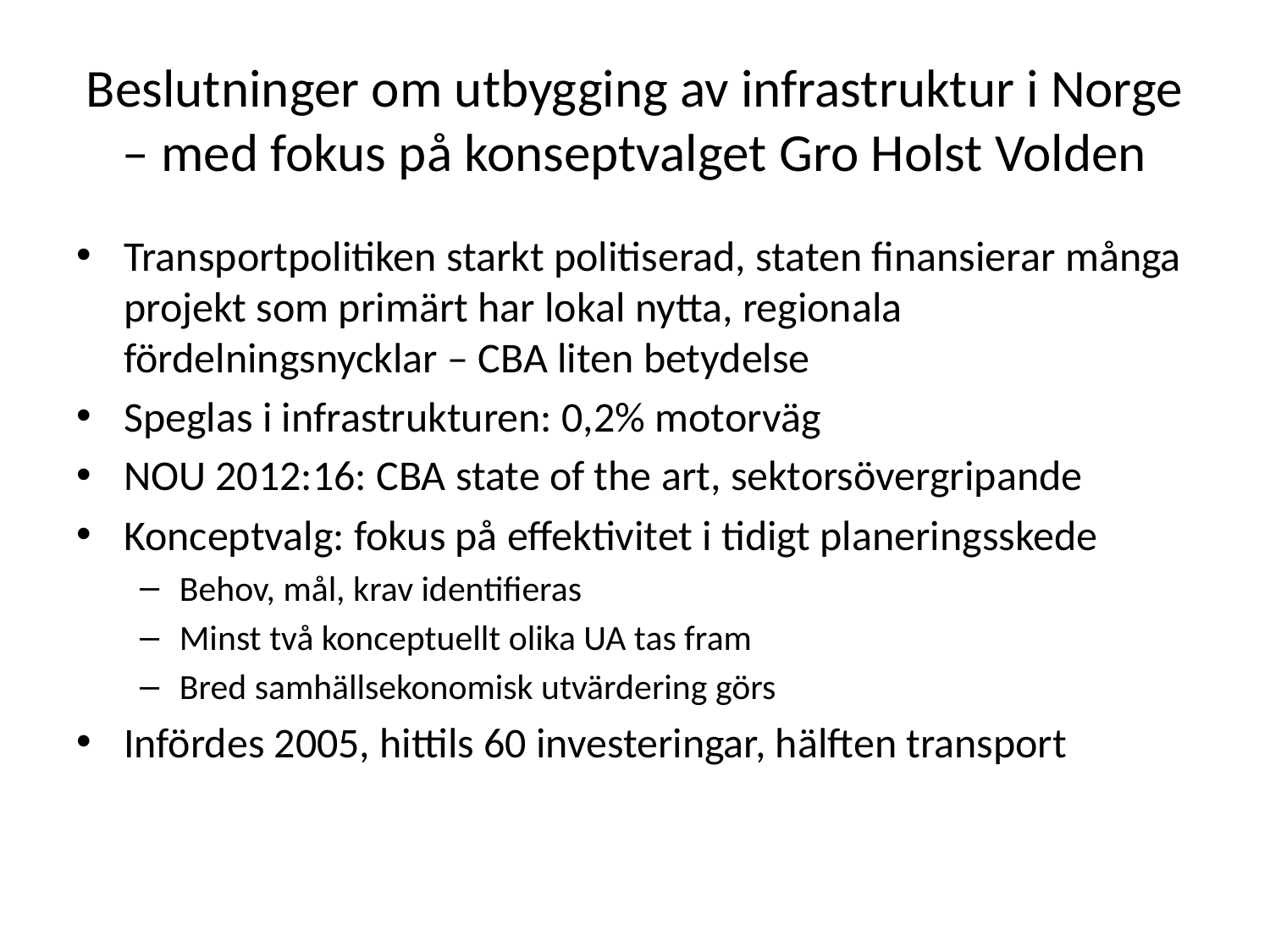

# Beslutninger om utbygging av infrastruktur i Norge – med fokus på konseptvalget Gro Holst Volden
Transportpolitiken starkt politiserad, staten finansierar många projekt som primärt har lokal nytta, regionala fördelningsnycklar – CBA liten betydelse
Speglas i infrastrukturen: 0,2% motorväg
NOU 2012:16: CBA state of the art, sektorsövergripande
Konceptvalg: fokus på effektivitet i tidigt planeringsskede
Behov, mål, krav identifieras
Minst två konceptuellt olika UA tas fram
Bred samhällsekonomisk utvärdering görs
Infördes 2005, hittils 60 investeringar, hälften transport